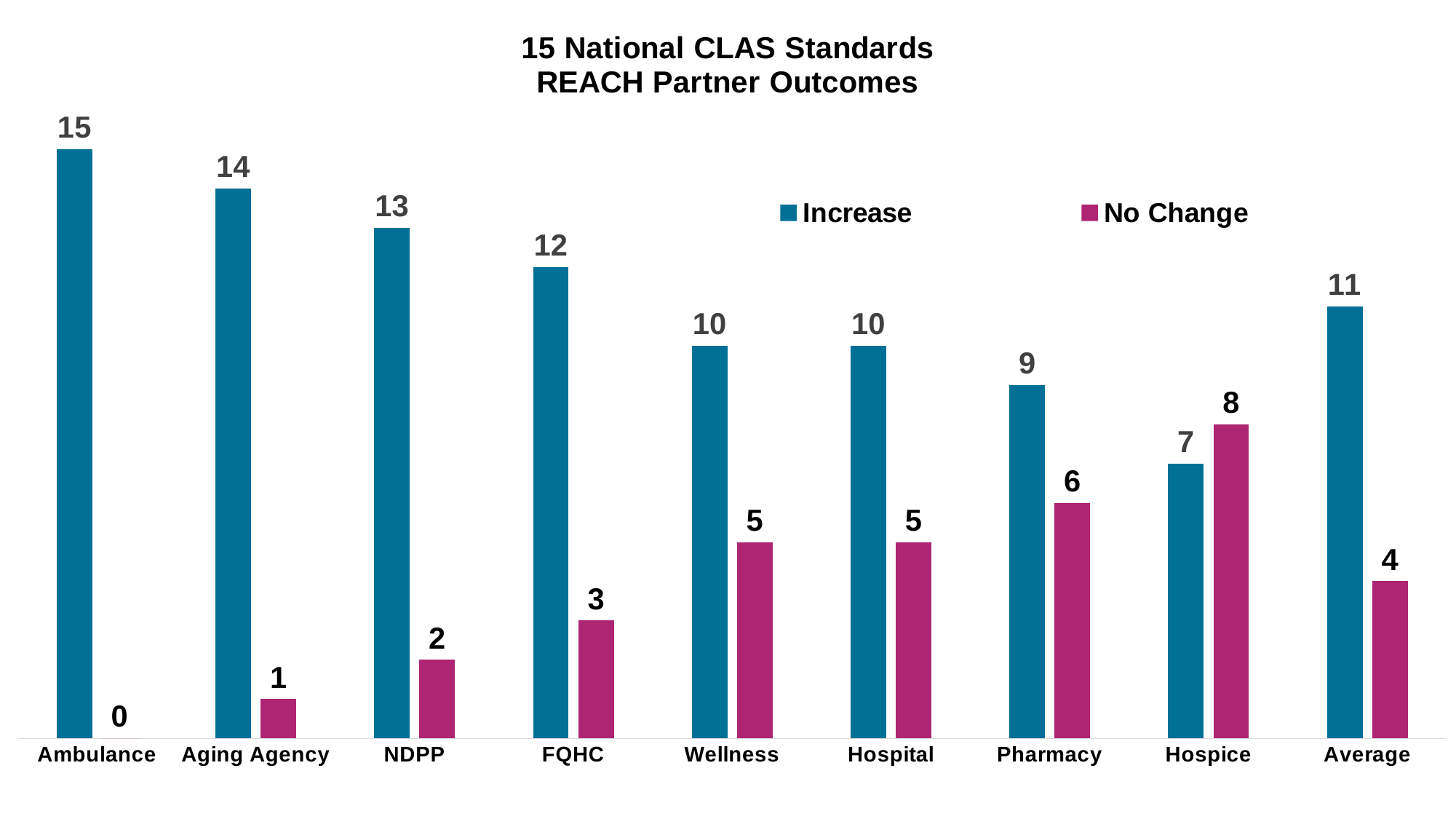

### Chart: 15 National CLAS Standards
REACH Partner Outcomes

| Category | Increase | No Change |
|---|---|---|
| Ambulance | 15.0 | 0.0 |
| Aging Agency | 14.0 | 1.0 |
| NDPP | 13.0 | 2.0 |
| FQHC | 12.0 | 3.0 |
| Wellness | 10.0 | 5.0 |
| Hospital | 10.0 | 5.0 |
| Pharmacy | 9.0 | 6.0 |
| Hospice | 7.0 | 8.0 |
| Average | 11.0 | 4.0 |